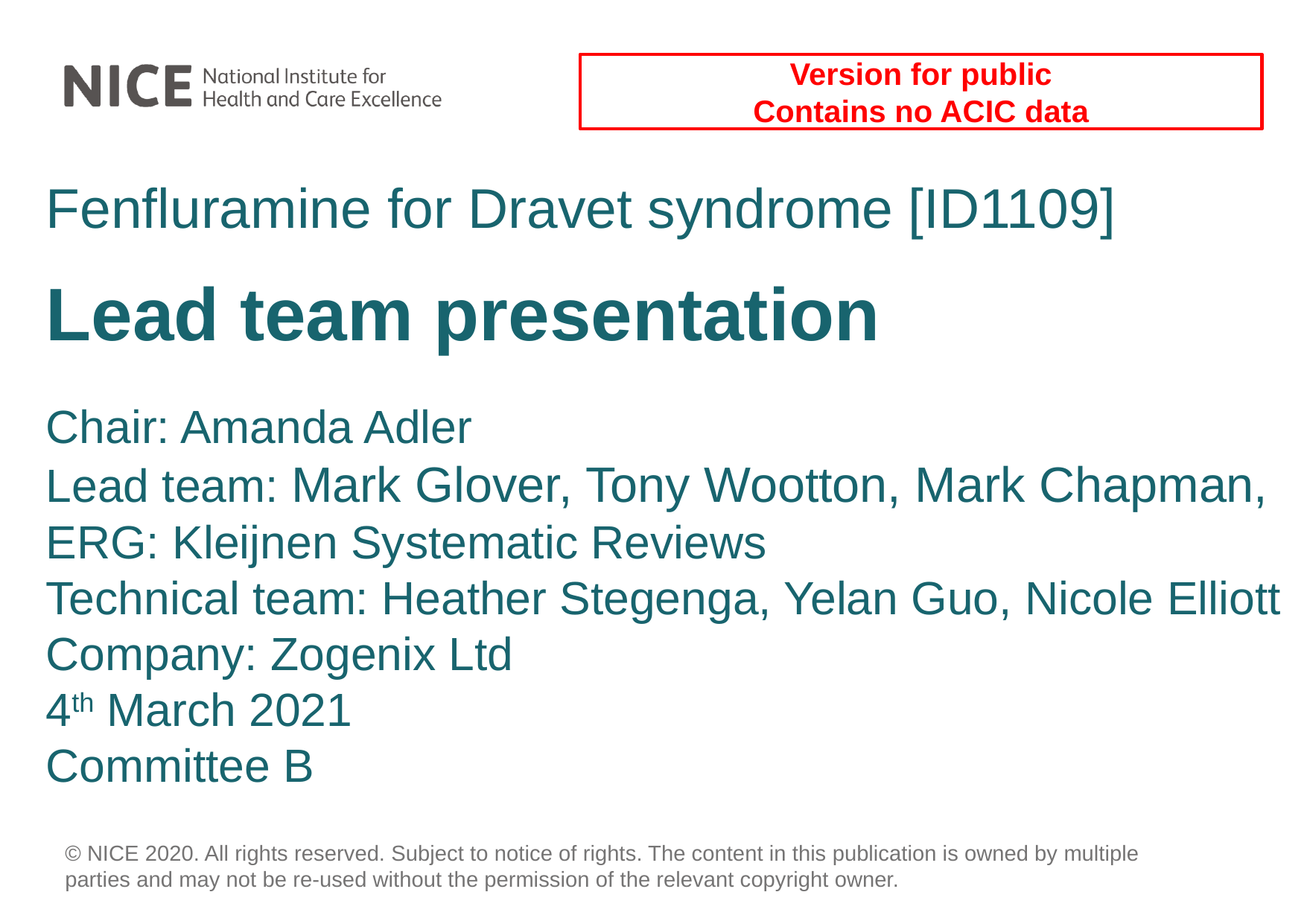

Version for public
Contains no ACIC data
Fenfluramine for Dravet syndrome [ID1109]

# Lead team presentation
Chair: Amanda Adler
Lead team: Mark Glover, Tony Wootton, Mark Chapman, ERG: Kleijnen Systematic Reviews
Technical team: Heather Stegenga, Yelan Guo, Nicole Elliott
Company: Zogenix Ltd
4th March 2021
Committee B